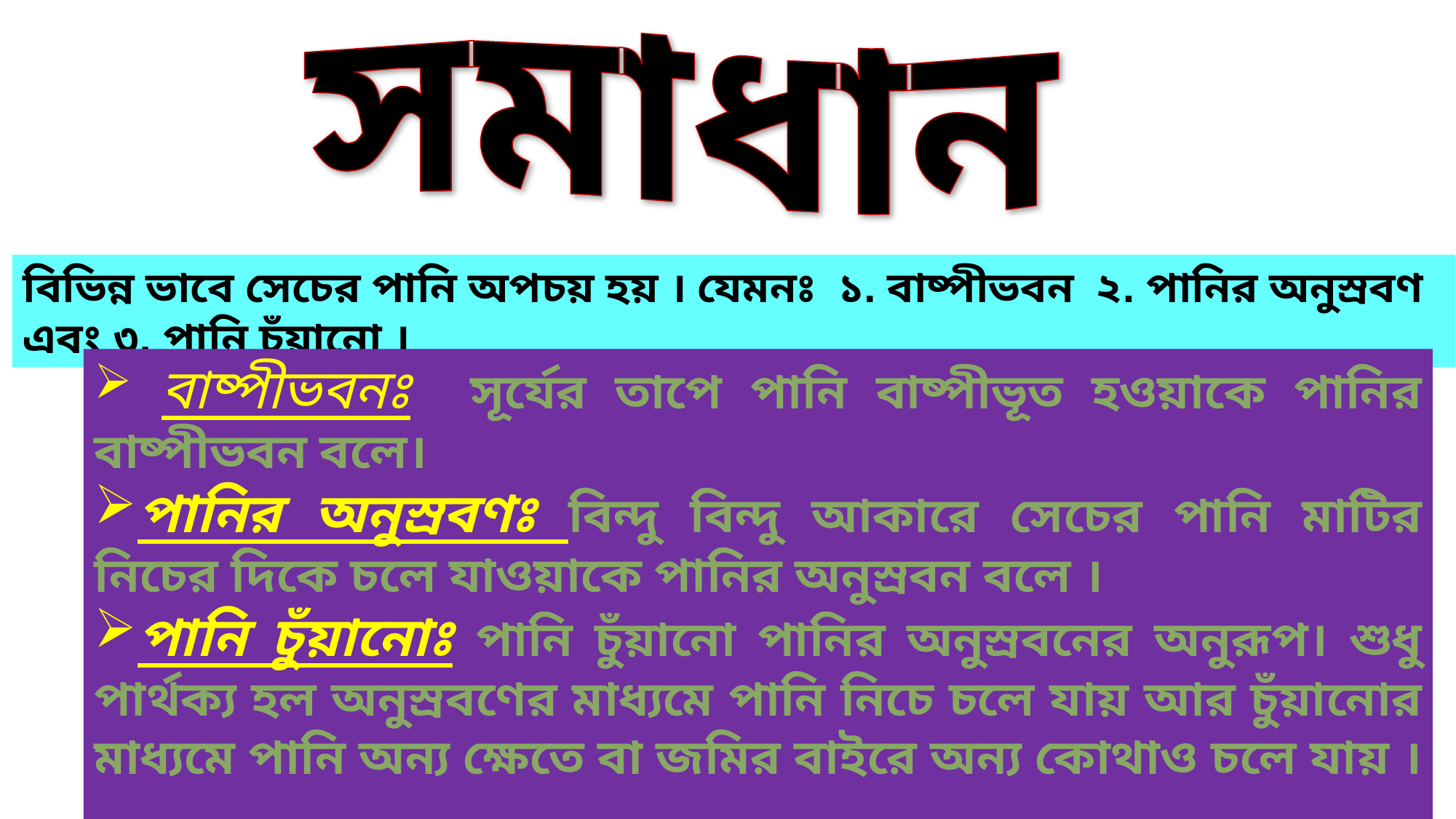

সমাধান
বিভিন্ন ভাবে সেচের পানি অপচয় হয় । যেমনঃ  ১. বাষ্পীভবন  ২. পানির অনুস্রবণ এবং ৩. পানি চুঁয়ানো ।
 বাষ্পীভবনঃ  সূর্যের তাপে পানি বাষ্পীভূত হওয়াকে পানির বাষ্পীভবন বলে।
পানির অনুস্রবণঃ বিন্দু বিন্দু আকারে সেচের পানি মাটির নিচের দিকে চলে যাওয়াকে পানির অনুস্রবন বলে ।
পানি চুঁয়ানোঃ পানি চুঁয়ানো পানির অনুস্রবনের অনুরূপ। শুধু পার্থক্য হল অনুস্রবণের মাধ্যমে পানি নিচে চলে যায় আর চুঁয়ানোর মাধ্যমে পানি অন্য ক্ষেতে বা জমির বাইরে অন্য কোথাও চলে যায় ।